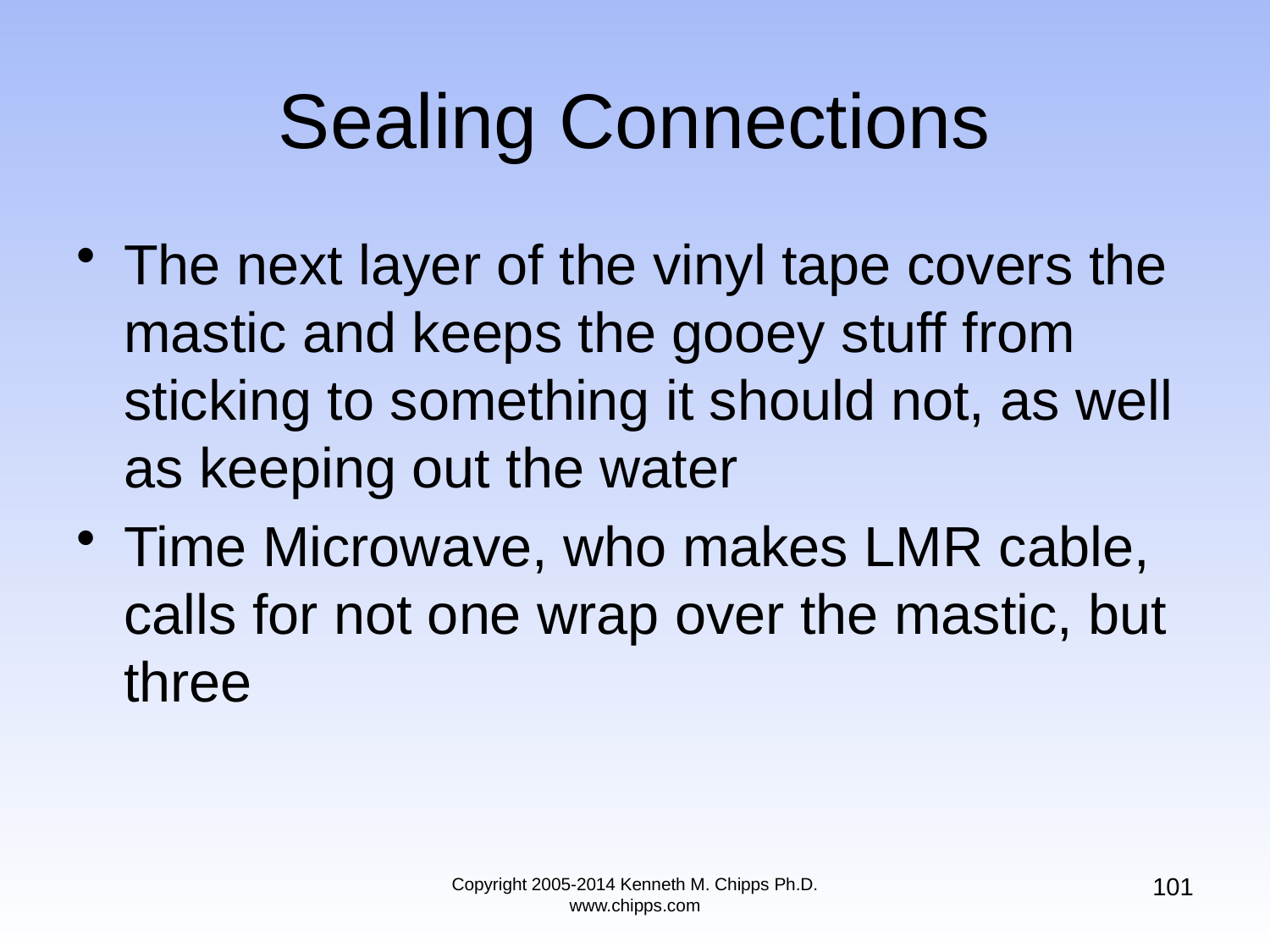

# Sealing Connections
The next layer of the vinyl tape covers the mastic and keeps the gooey stuff from sticking to something it should not, as well as keeping out the water
Time Microwave, who makes LMR cable, calls for not one wrap over the mastic, but three
101
Copyright 2005-2014 Kenneth M. Chipps Ph.D. www.chipps.com